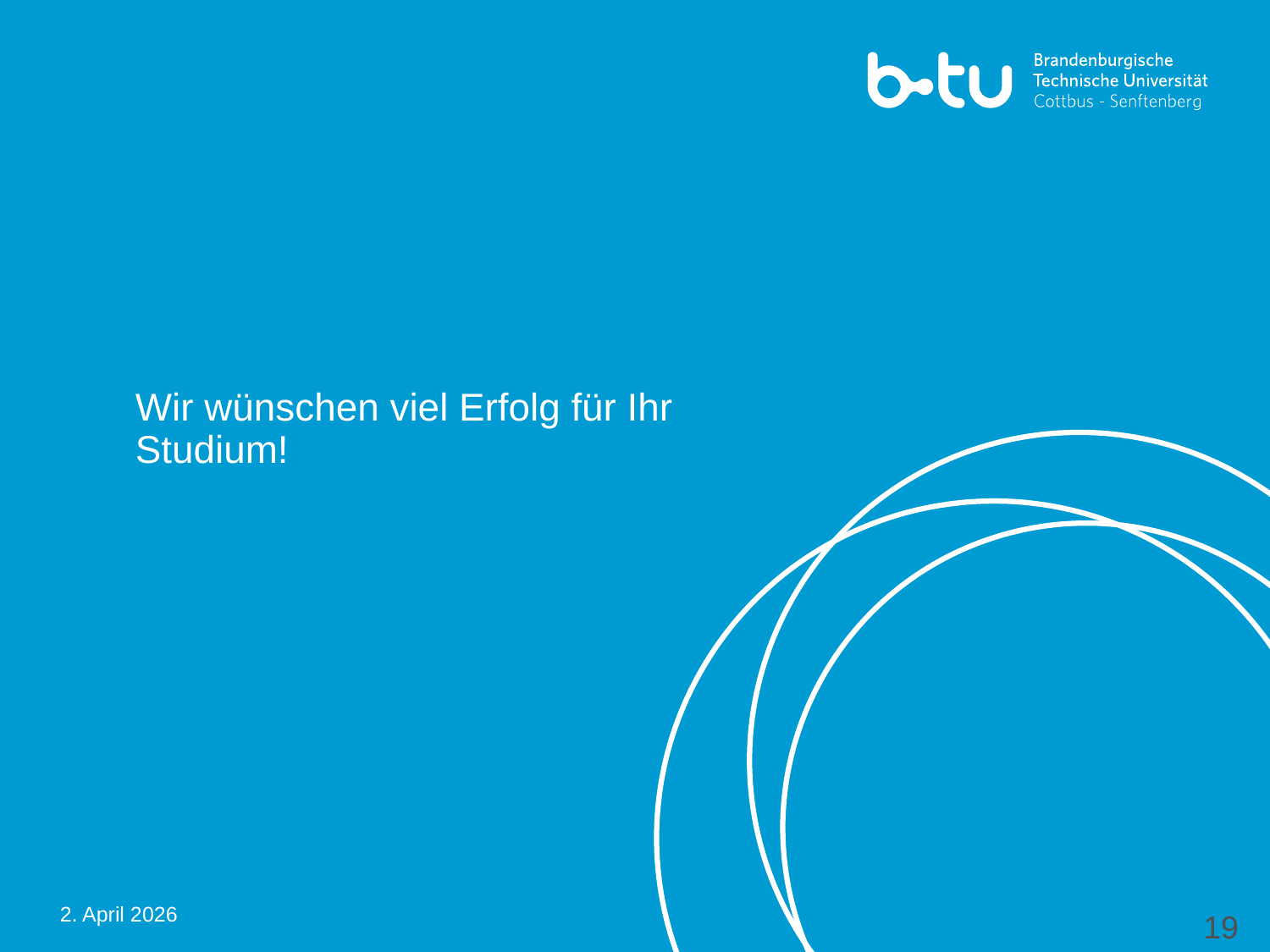

Wir wünschen viel Erfolg für Ihr Studium!
19
2. April 2026